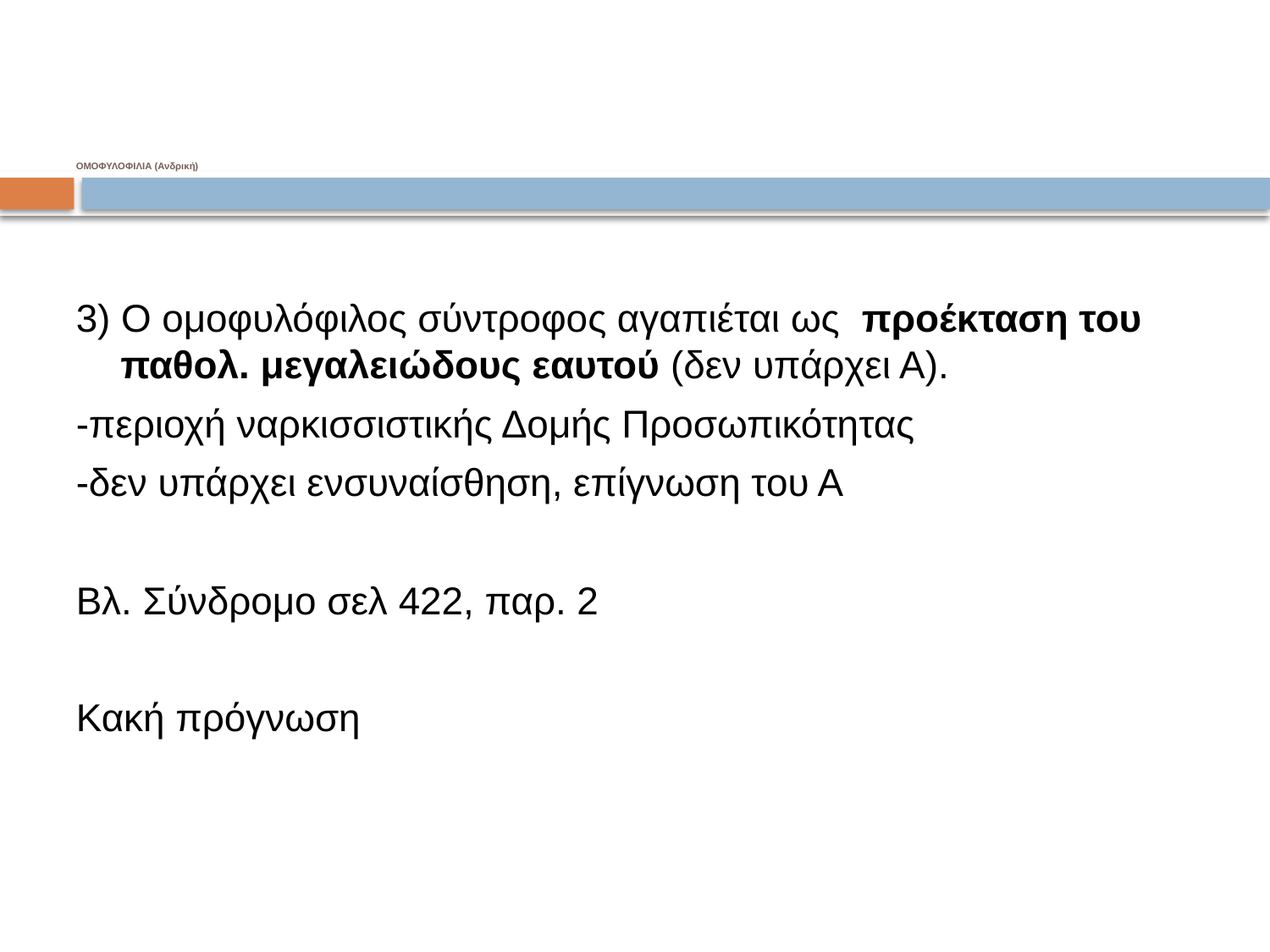

# ΟΜΟΦΥΛΟΦΙΛΙΑ (Ανδρική)
3) Ο ομοφυλόφιλος σύντροφος αγαπιέται ως  προέκταση του παθολ. μεγαλειώδους εαυτού (δεν υπάρχει Α).
-περιοχή ναρκισσιστικής Δομής Προσωπικότητας
-δεν υπάρχει ενσυναίσθηση, επίγνωση του Α

Βλ. Σύνδρομο σελ 422, παρ. 2

Κακή πρόγνωση